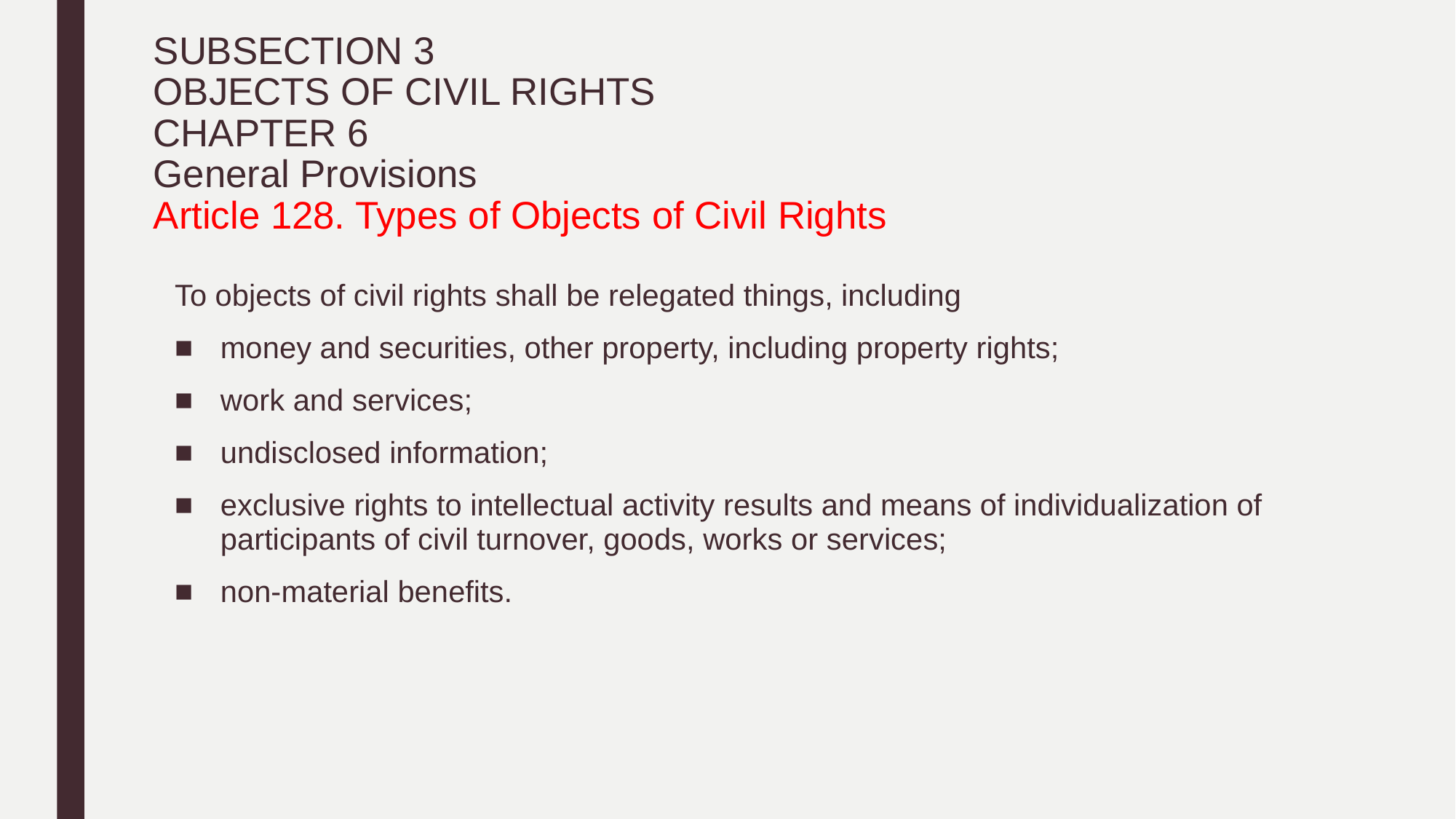

# SUBSECTION 3 OBJECTS OF CIVIL RIGHTS CHAPTER 6 General Provisions Article 128. Types of Objects of Civil Rights
To objects of civil rights shall be relegated things, including
money and securities, other property, including property rights;
work and services;
undisclosed information;
exclusive rights to intellectual activity results and means of individualization of participants of civil turnover, goods, works or services;
non-material benefits.